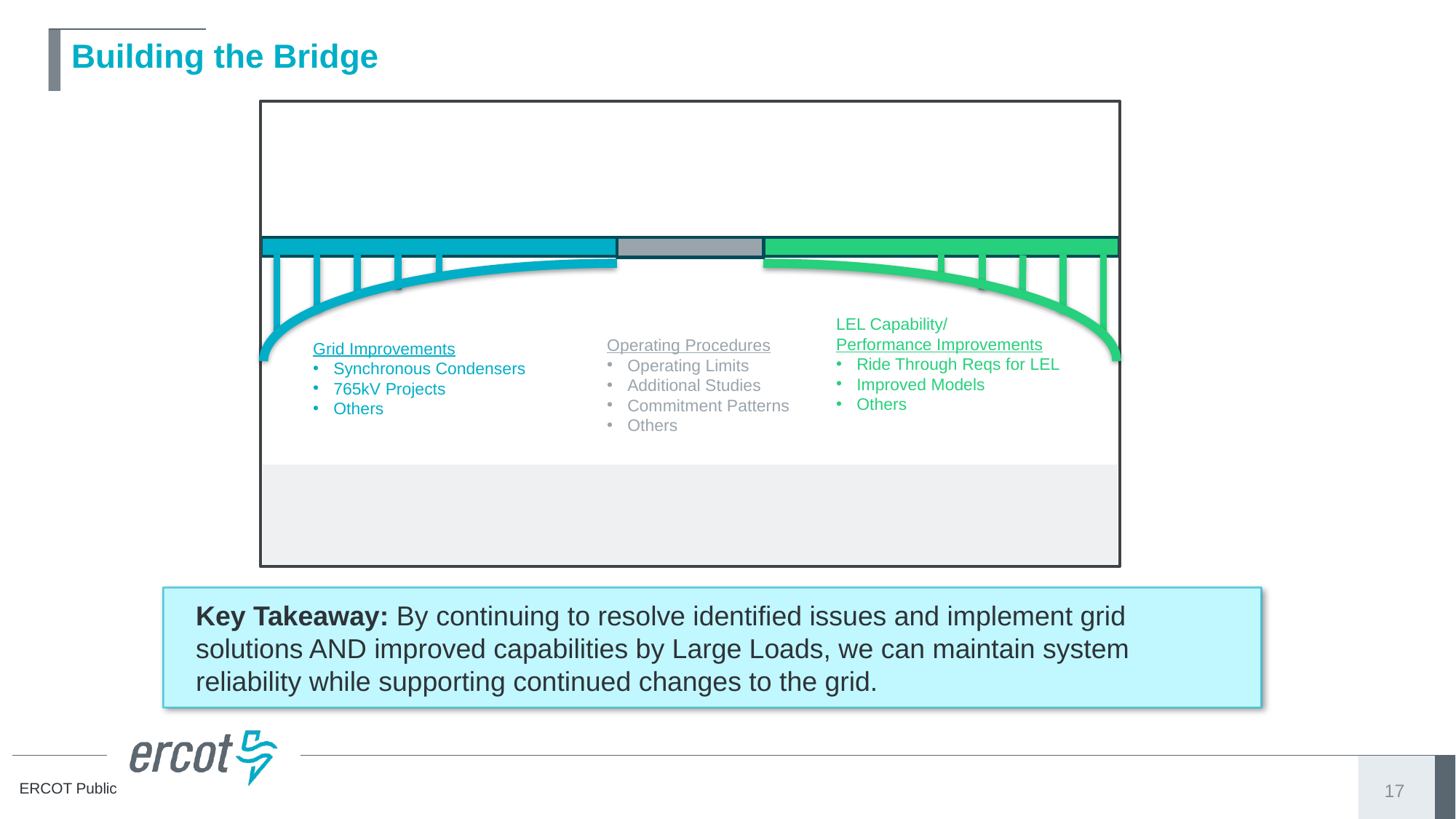

# Building the Bridge

LEL Capability/
Performance Improvements
Ride Through Reqs for LEL
Improved Models
Others
Operating Procedures
Operating Limits
Additional Studies
Commitment Patterns
Others

Grid Improvements
Synchronous Condensers
765kV Projects
Others

Key Takeaway: By continuing to resolve identified issues and implement grid solutions AND improved capabilities by Large Loads, we can maintain system reliability while supporting continued changes to the grid.
17